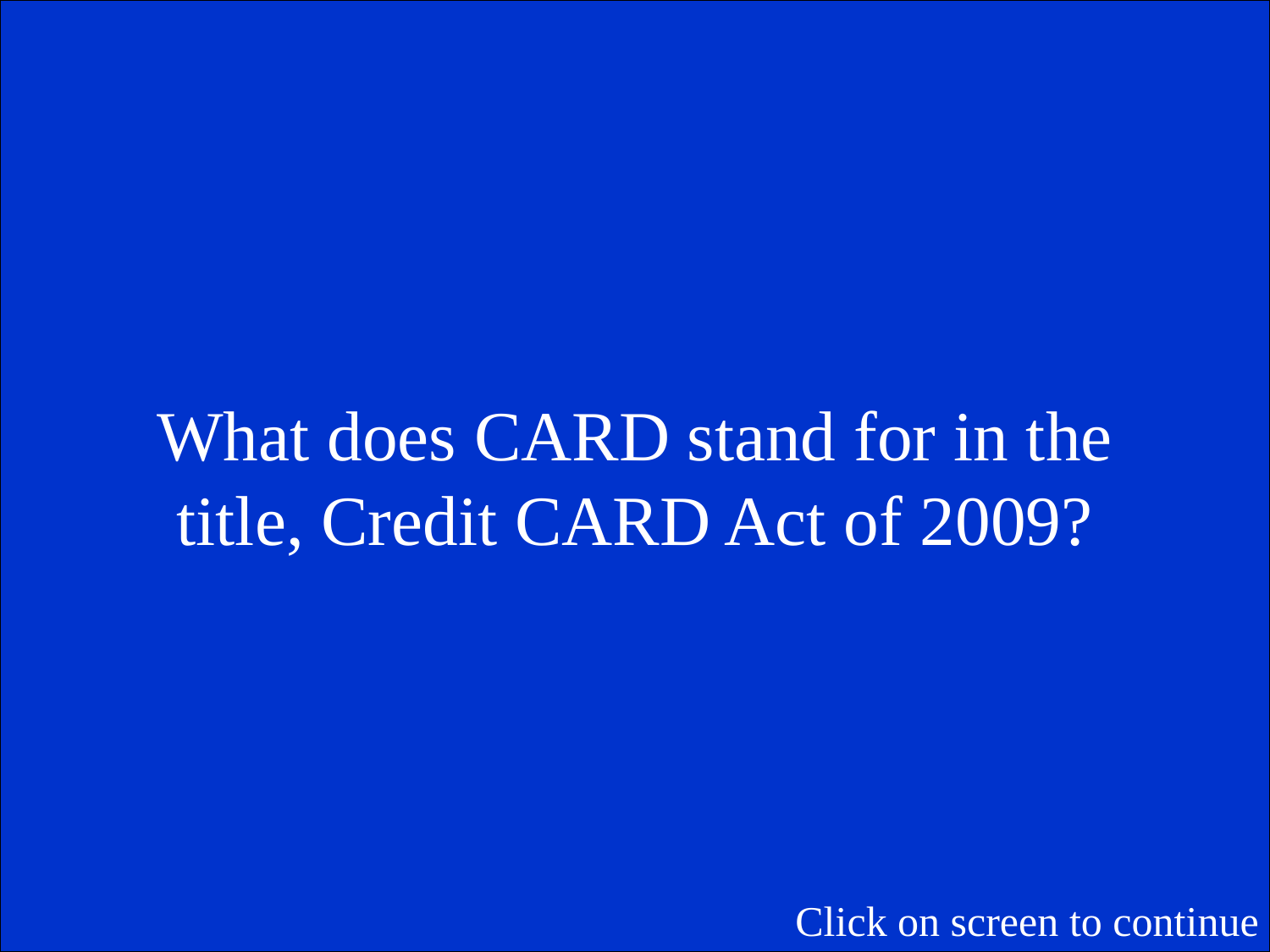

What does CARD stand for in the title, Credit CARD Act of 2009?
Click on screen to continue